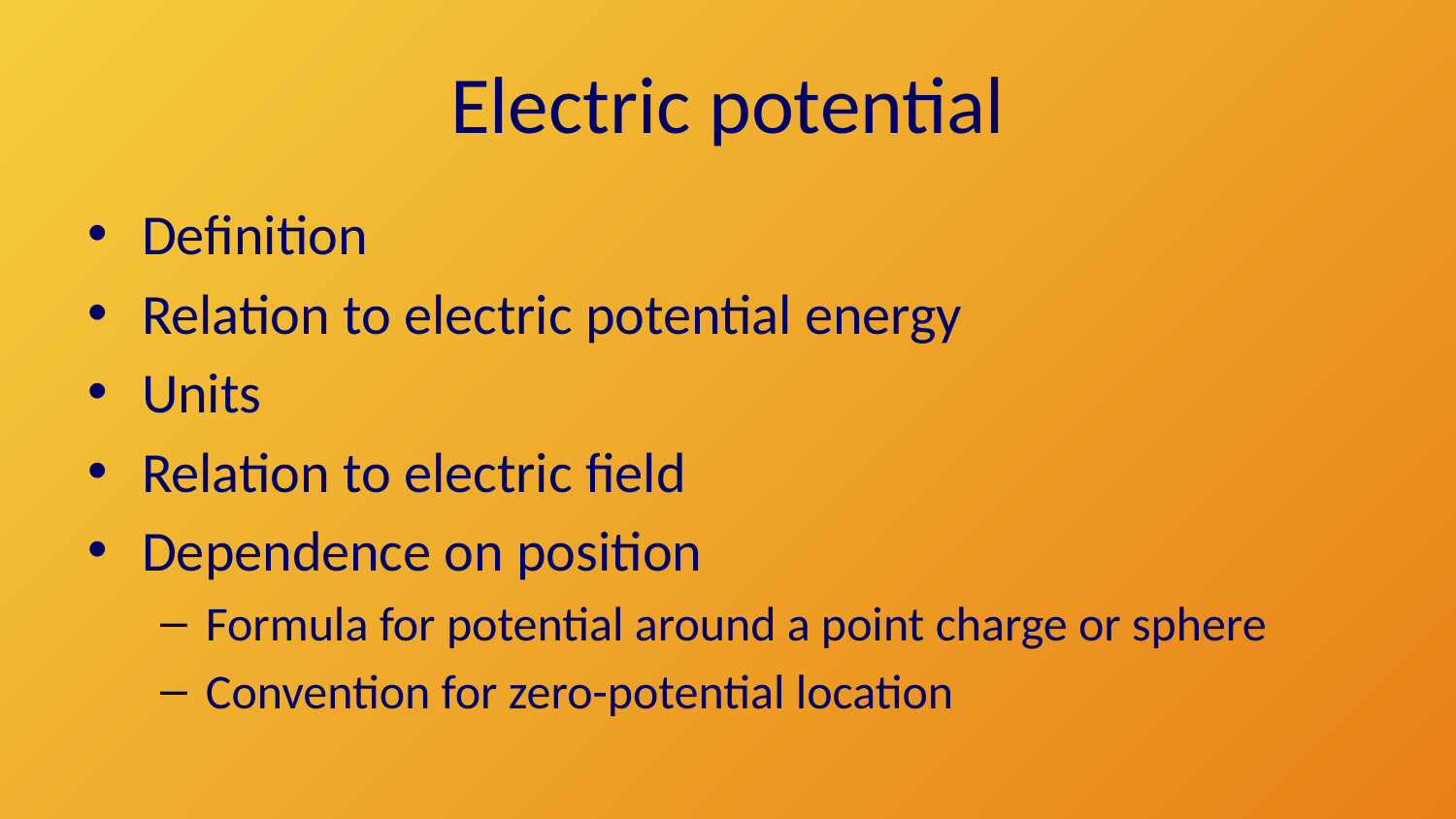

# Electric potential
Definition
Relation to electric potential energy
Units
Relation to electric field
Dependence on position
Formula for potential around a point charge or sphere
Convention for zero-potential location